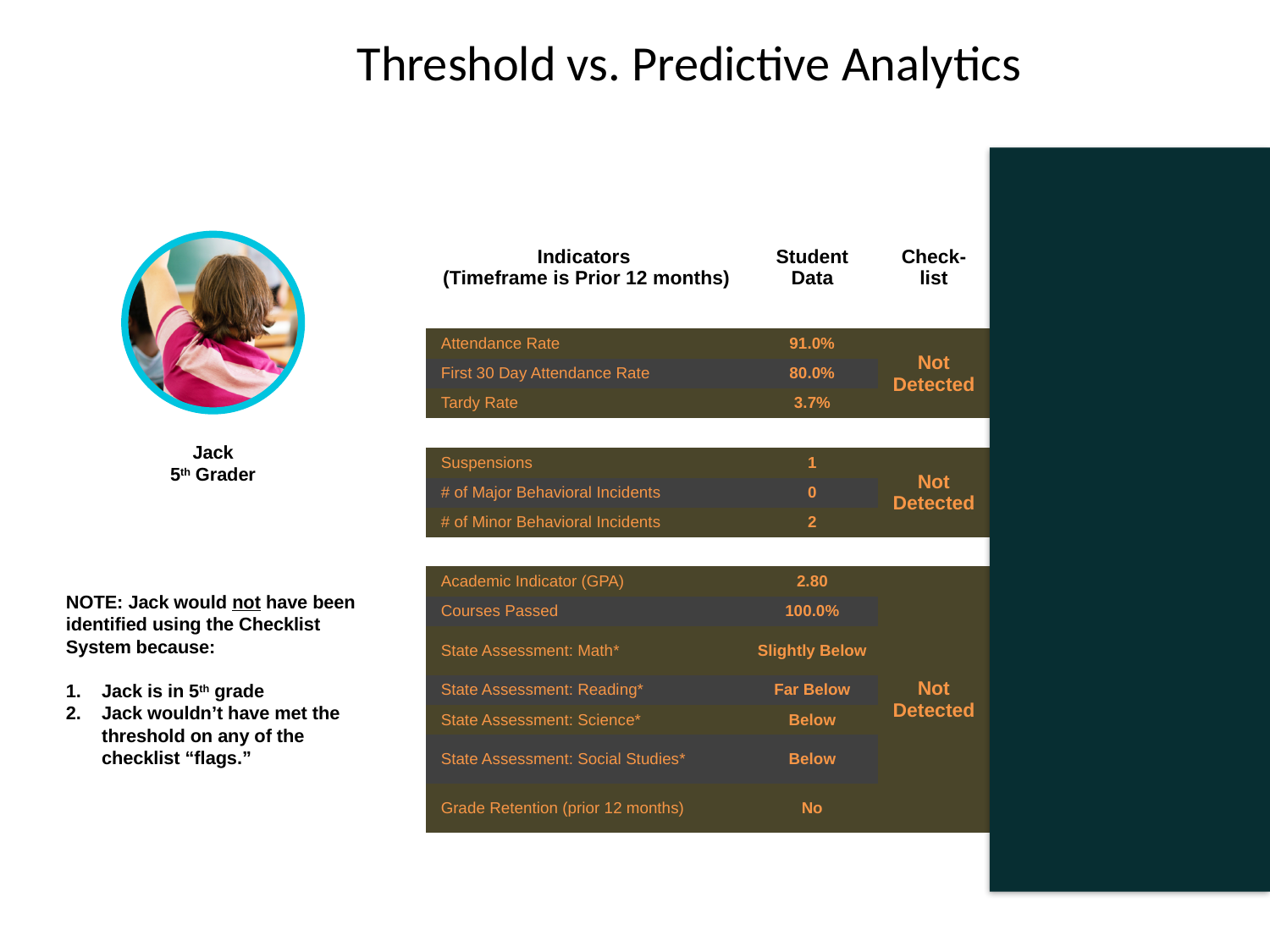

# Threshold vs. Predictive Analytics

| Indicators (Timeframe is Prior 12 months) | Student Data | Check-list | BB Predictive Analytics |  |
| --- | --- | --- | --- | --- |
|  |  |  | Indicator Level | Overall Domain Risk |
| Attendance Rate | 91.0% | Not Detected | Moderate | High |
| First 30 Day Attendance Rate | 80.0% |  | High |  |
| Tardy Rate | 3.7% |  | High |  |
|  |  |  |  |  |
| Suspensions | 1 | Not Detected | High | High |
| # of Major Behavioral Incidents | 0 |  | Low |  |
| # of Minor Behavioral Incidents | 2 |  | Moderate |  |
|  |  |  |  |  |
| Academic Indicator (GPA) | 2.80 | Not Detected | High | High |
| Courses Passed | 100.0% |  | Low |  |
| State Assessment: Math\* | Slightly Below |  | Low |  |
| State Assessment: Reading\* | Far Below |  | High |  |
| State Assessment: Science\* | Below |  | High |  |
| State Assessment: Social Studies\* | Below |  | High |  |
| Grade Retention (prior 12 months) | No |  | Low |  |

Jack
5th Grader
NOTE: Jack would not have been identified using the Checklist System because:
Jack is in 5th grade
Jack wouldn’t have met the threshold on any of the checklist “flags.”